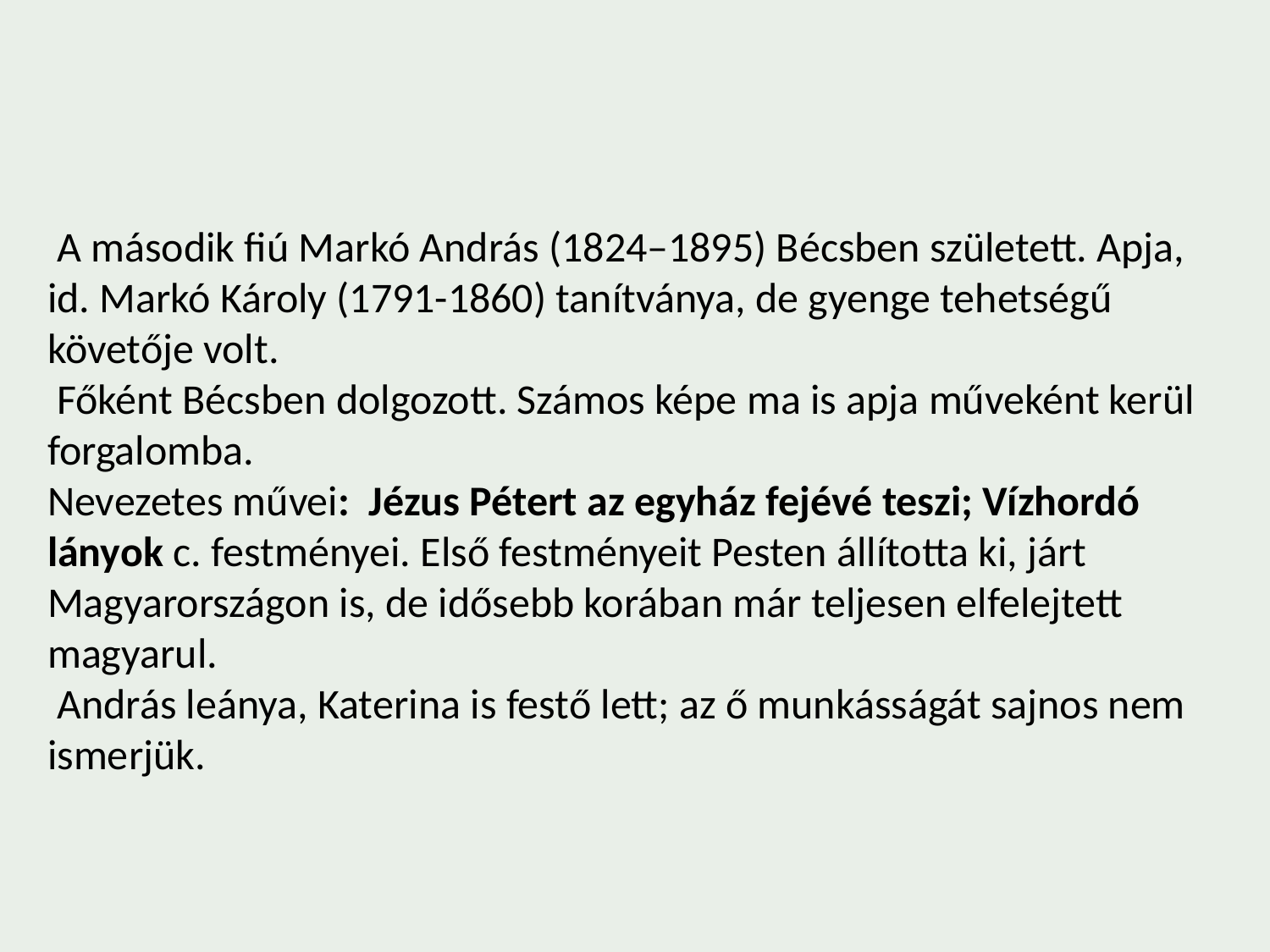

A második fiú Markó András (1824–1895) Bécsben született. Apja, id. Markó Károly (1791-1860) tanítványa, de gyenge tehetségű követője volt.
 Főként Bécsben dolgozott. Számos képe ma is apja műveként kerül forgalomba.
Nevezetes művei:  Jézus Pétert az egyház fejévé teszi; Vízhordó lányok c. festményei. Első festményeit Pesten állította ki, járt Magyarországon is, de idősebb korában már teljesen elfelejtett magyarul.
 András leánya, Katerina is festő lett; az ő munkásságát sajnos nem ismerjük.